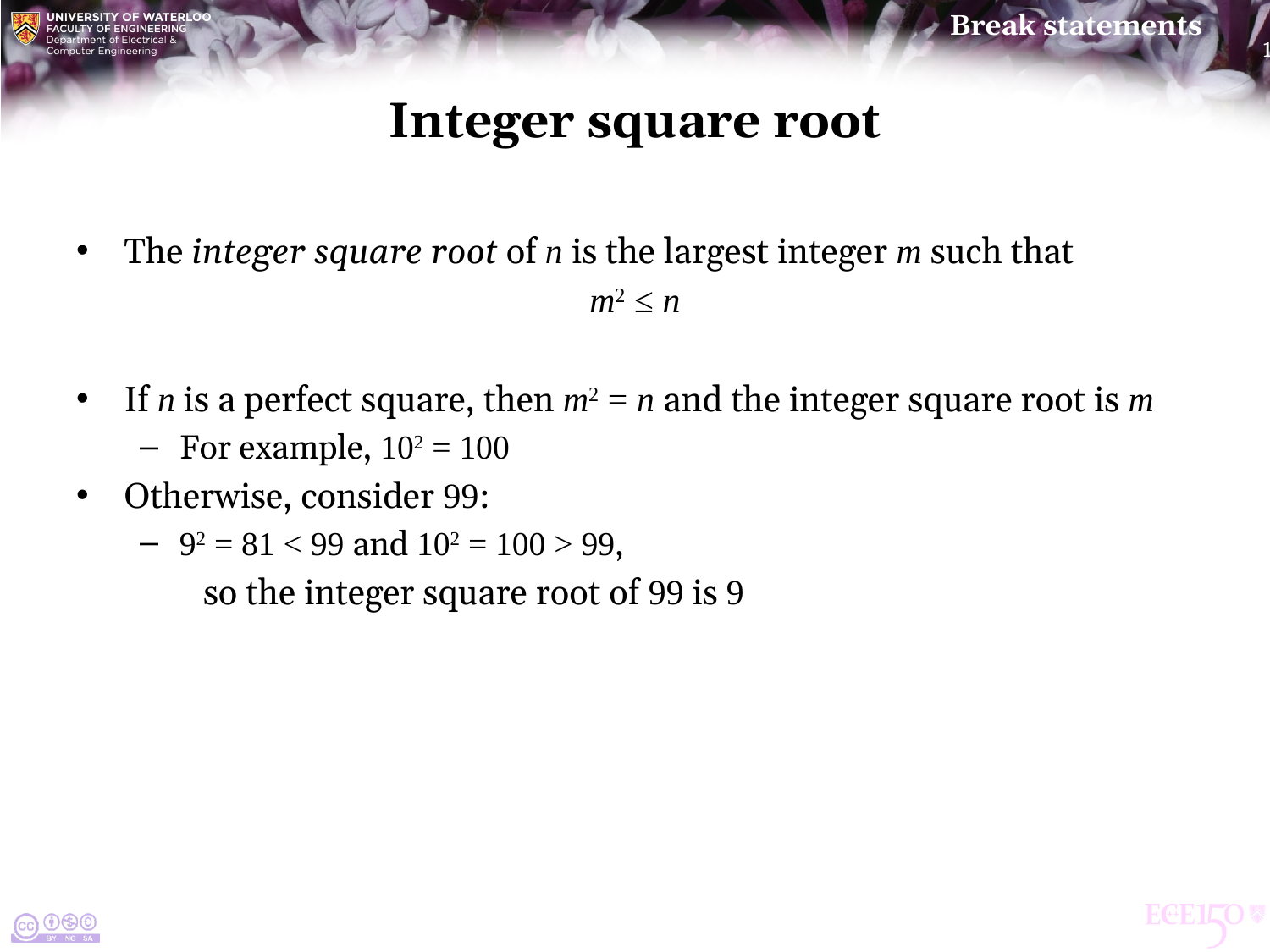

# Integer square root
The integer square root of n is the largest integer m such that
m2 ≤ n

If n is a perfect square, then m2 = n and the integer square root is m
For example, 102 = 100
Otherwise, consider 99:
92 = 81 < 99 and 102 = 100 > 99,
	so the integer square root of 99 is 9